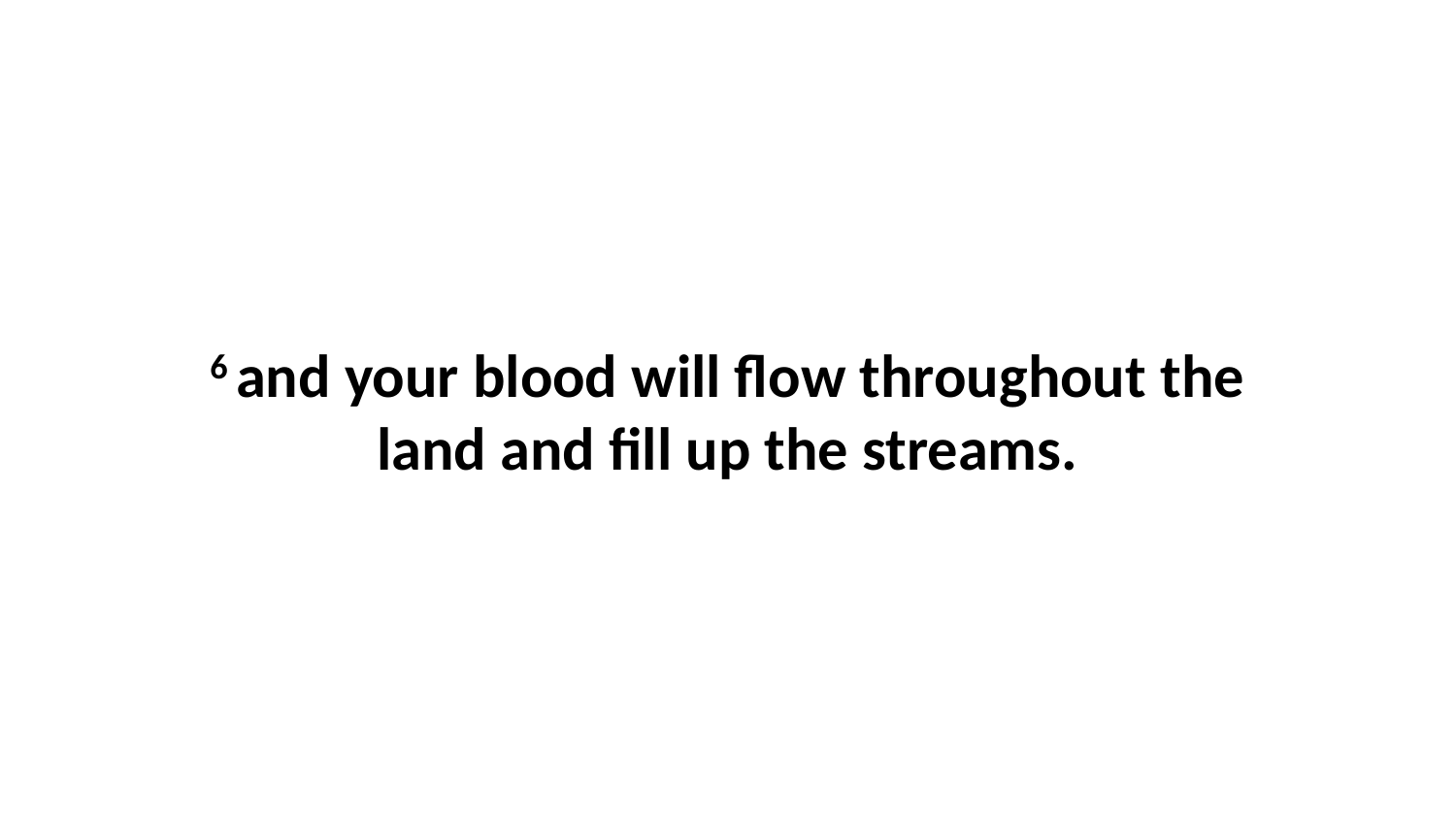

6 and your blood will flow throughout the land and fill up the streams.